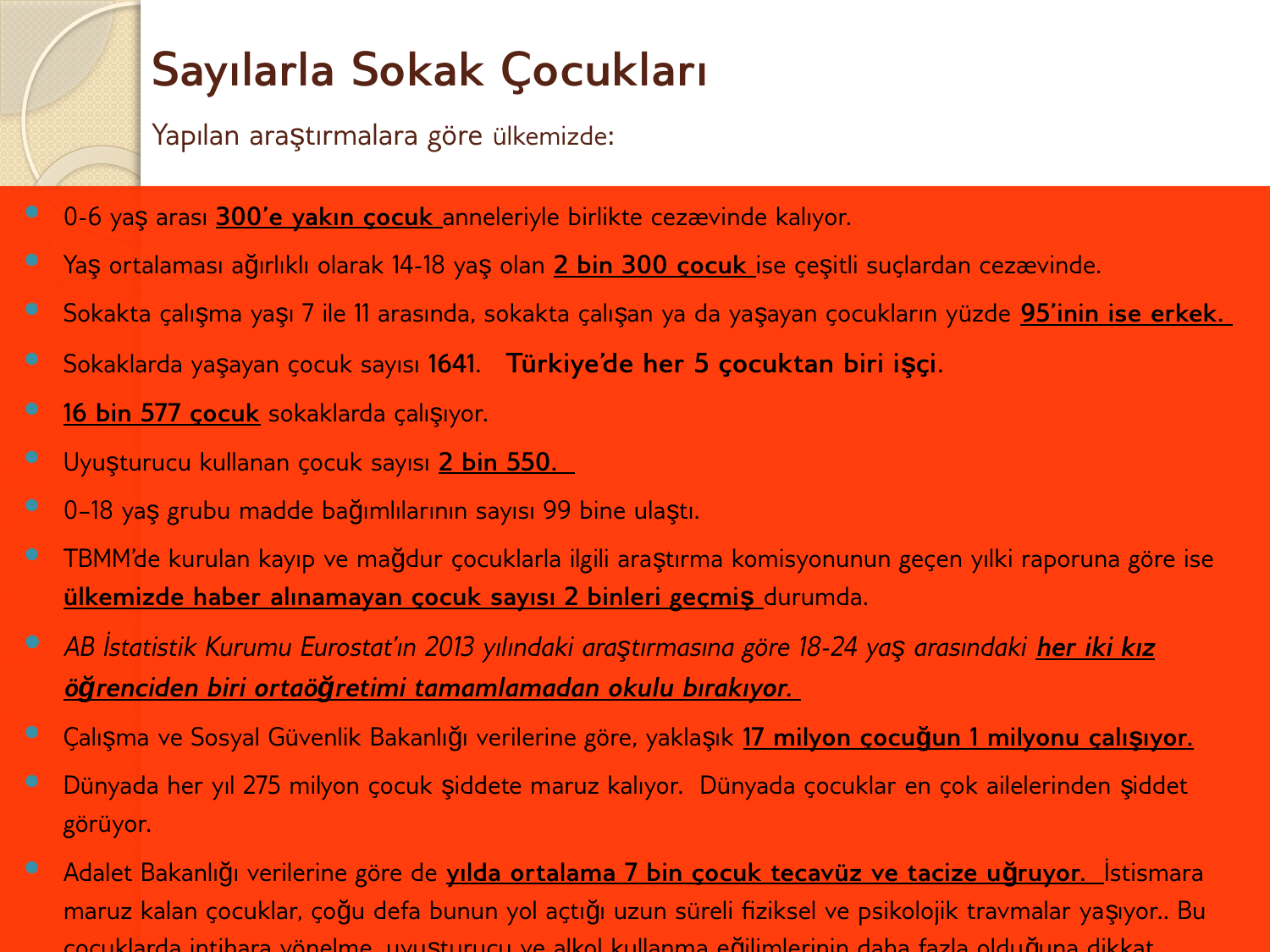

# Sayılarla Sokak Çocukları Yapılan araştırmalara göre ülkemizde:
0-6 yaş arası 300’e yakın çocuk anneleriyle birlikte cezaevinde kalıyor.
Yaş ortalaması ağırlıklı olarak 14-18 yaş olan 2 bin 300 çocuk ise çeşitli suçlardan cezaevinde.
Sokakta çalışma yaşı 7 ile 11 arasında, sokakta çalışan ya da yaşayan çocukların yüzde 95’inin ise erkek.
Sokaklarda yaşayan çocuk sayısı 1641.   Türkiye’de her 5 çocuktan biri işçi.
16 bin 577 çocuk sokaklarda çalışıyor.
Uyuşturucu kullanan çocuk sayısı 2 bin 550.
0–18 yaş grubu madde bağımlılarının sayısı 99 bine ulaştı.
TBMM’de kurulan kayıp ve mağdur çocuklarla ilgili araştırma komisyonunun geçen yılki raporuna göre ise ülkemizde haber alınamayan çocuk sayısı 2 binleri geçmiş durumda.
AB İstatistik Kurumu Eurostat’ın 2013 yılındaki araştırmasına göre 18-24 yaş arasındaki her iki kız öğrenciden biri ortaöğretimi tamamlamadan okulu bırakıyor.
Çalışma ve Sosyal Güvenlik Bakanlığı verilerine göre, yaklaşık 17 milyon çocuğun 1 milyonu çalışıyor.
Dünyada her yıl 275 milyon çocuk şiddete maruz kalıyor.  Dünyada çocuklar en çok ailelerinden şiddet görüyor.
Adalet Bakanlığı verilerine göre de yılda ortalama 7 bin çocuk tecavüz ve tacize uğruyor.  İstismara maruz kalan çocuklar, çoğu defa bunun yol açtığı uzun süreli fiziksel ve psikolojik travmalar yaşıyor.. Bu çocuklarda intihara yönelme, uyuşturucu ve alkol kullanma eğilimlerinin daha fazla olduğuna dikkat çekiliyor.